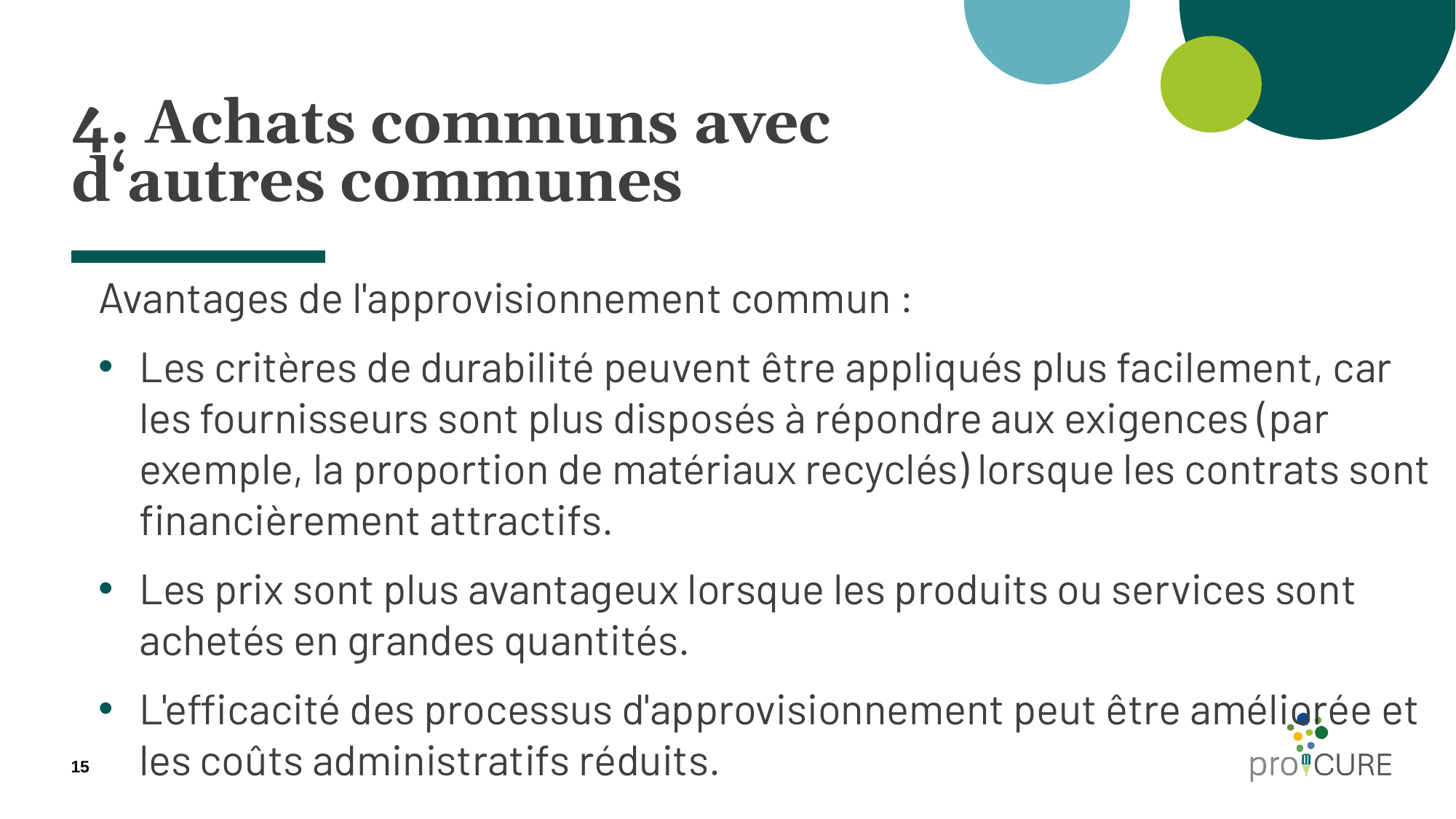

# 4. Achats communs avec d‘autres communes
Avantages de l'approvisionnement commun :
Les critères de durabilité peuvent être appliqués plus facilement, car les fournisseurs sont plus disposés à répondre aux exigences (par exemple, la proportion de matériaux recyclés) lorsque les contrats sont financièrement attractifs.
Les prix sont plus avantageux lorsque les produits ou services sont achetés en grandes quantités.
L'efficacité des processus d'approvisionnement peut être améliorée et les coûts administratifs réduits.
15